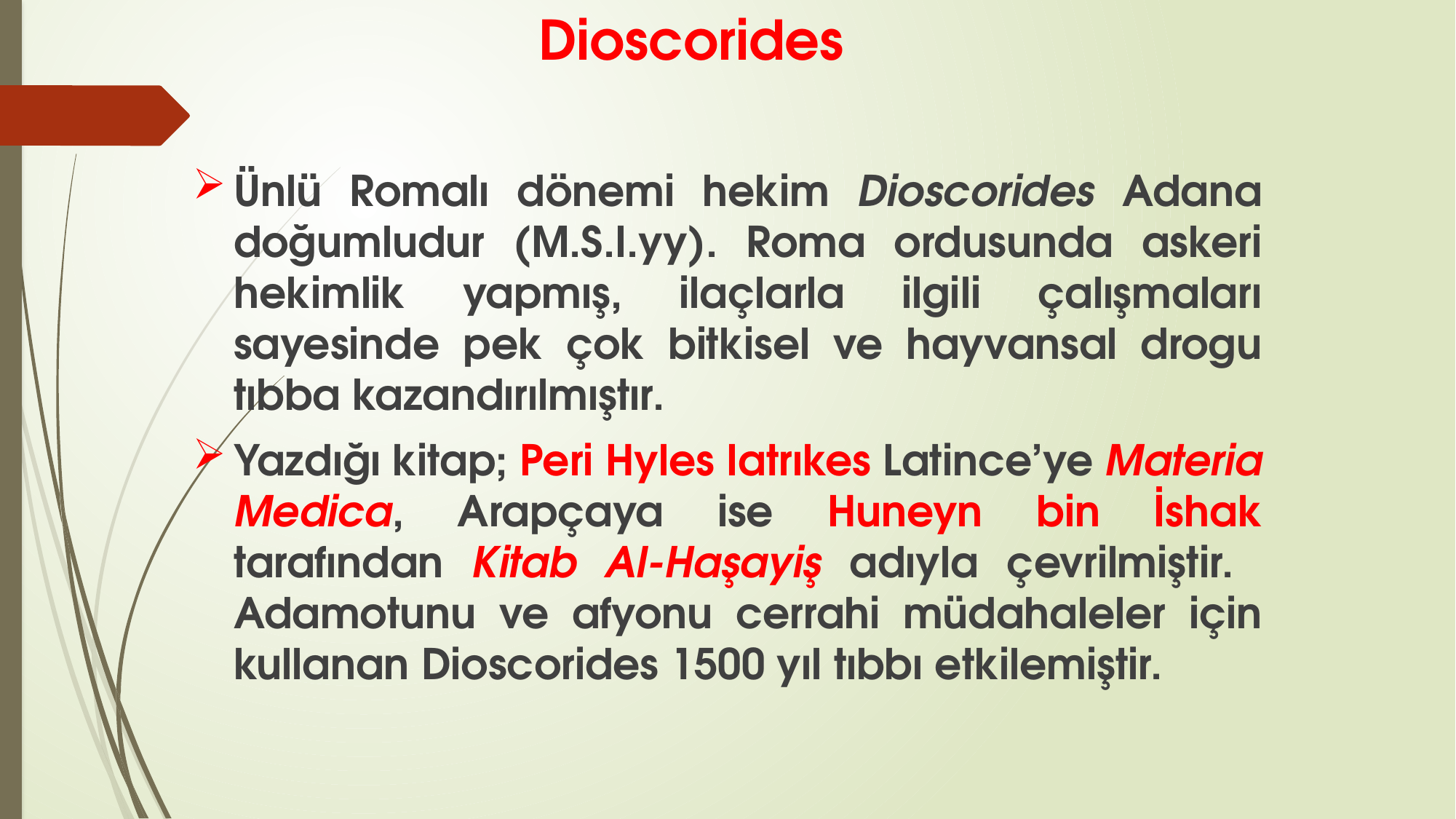

Dioscorides
Ünlü Romalı dönemi hekim Dioscorides Adana doğumludur (M.S.I.yy). Roma ordusunda askeri hekimlik yapmış, ilaçlarla ilgili çalışmaları sayesinde pek çok bitkisel ve hayvansal drogu tıbba kazandırılmıştır.
Yazdığı kitap; Peri Hyles Iatrıkes Latince’ye Materia Medica, Arapçaya ise Huneyn bin İshak tarafından Kitab Al-Haşayiş adıyla çevrilmiştir.  Adamotunu ve afyonu cerrahi müdahaleler için kullanan Dioscorides 1500 yıl tıbbı etkilemiştir.